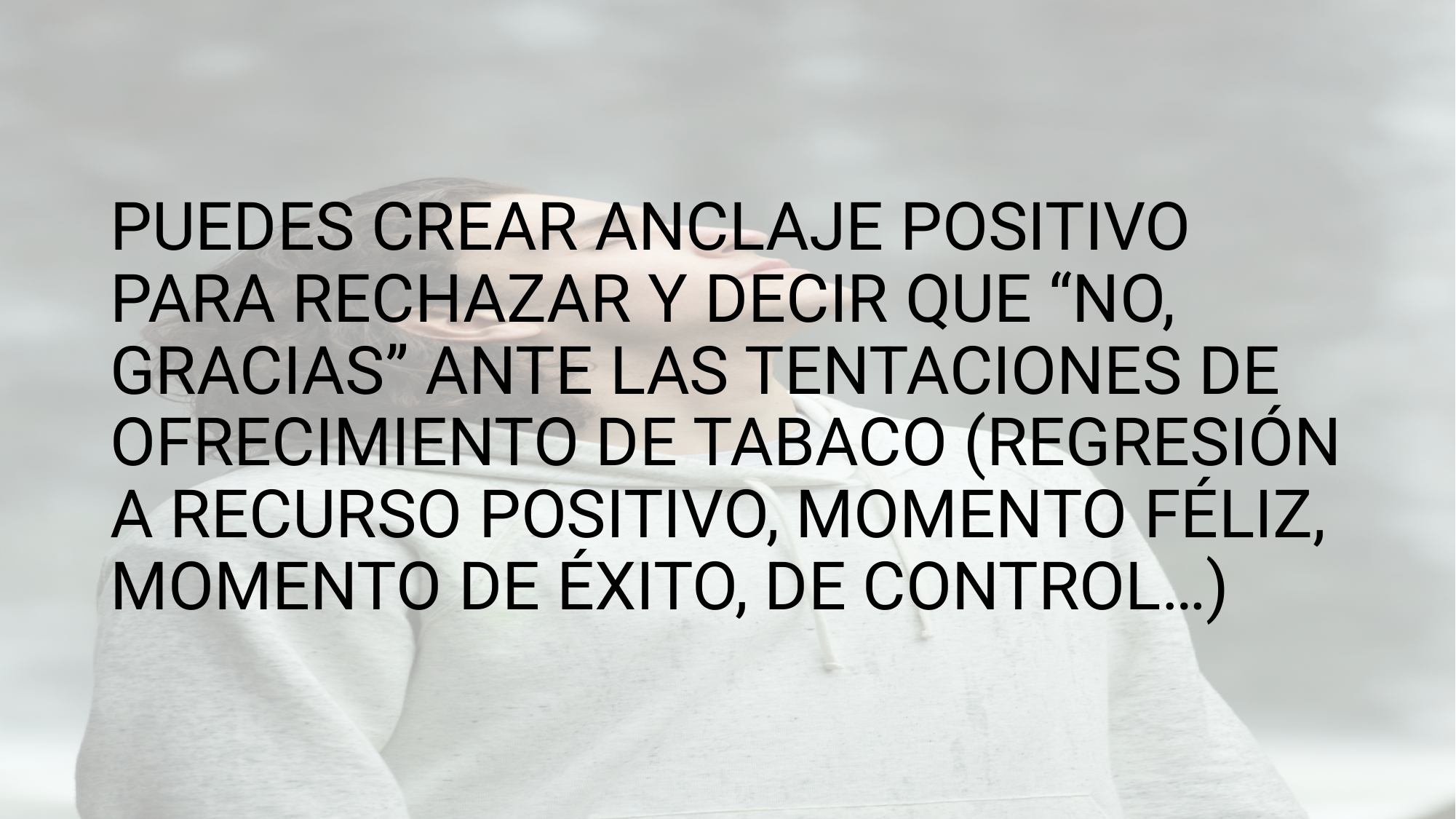

# PUEDES CREAR ANCLAJE POSITIVO PARA RECHAZAR Y DECIR QUE “NO, GRACIAS” ANTE LAS TENTACIONES DE OFRECIMIENTO DE TABACO (REGRESIÓN A RECURSO POSITIVO, MOMENTO FÉLIZ, MOMENTO DE ÉXITO, DE CONTROL…)